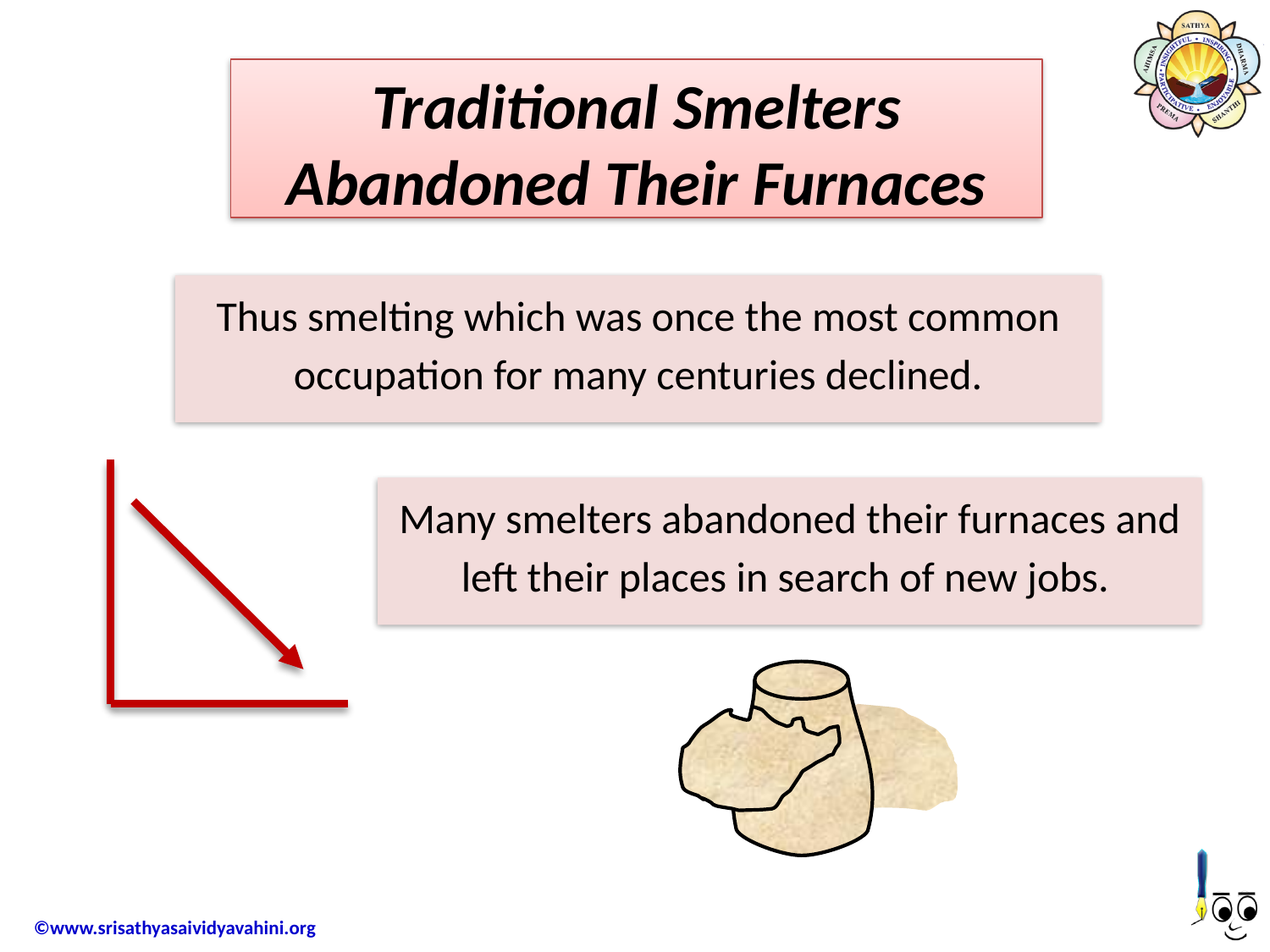

# Traditional Smelters Abandoned Their Furnaces
Thus smelting which was once the most common occupation for many centuries declined.
Many smelters abandoned their furnaces and left their places in search of new jobs.